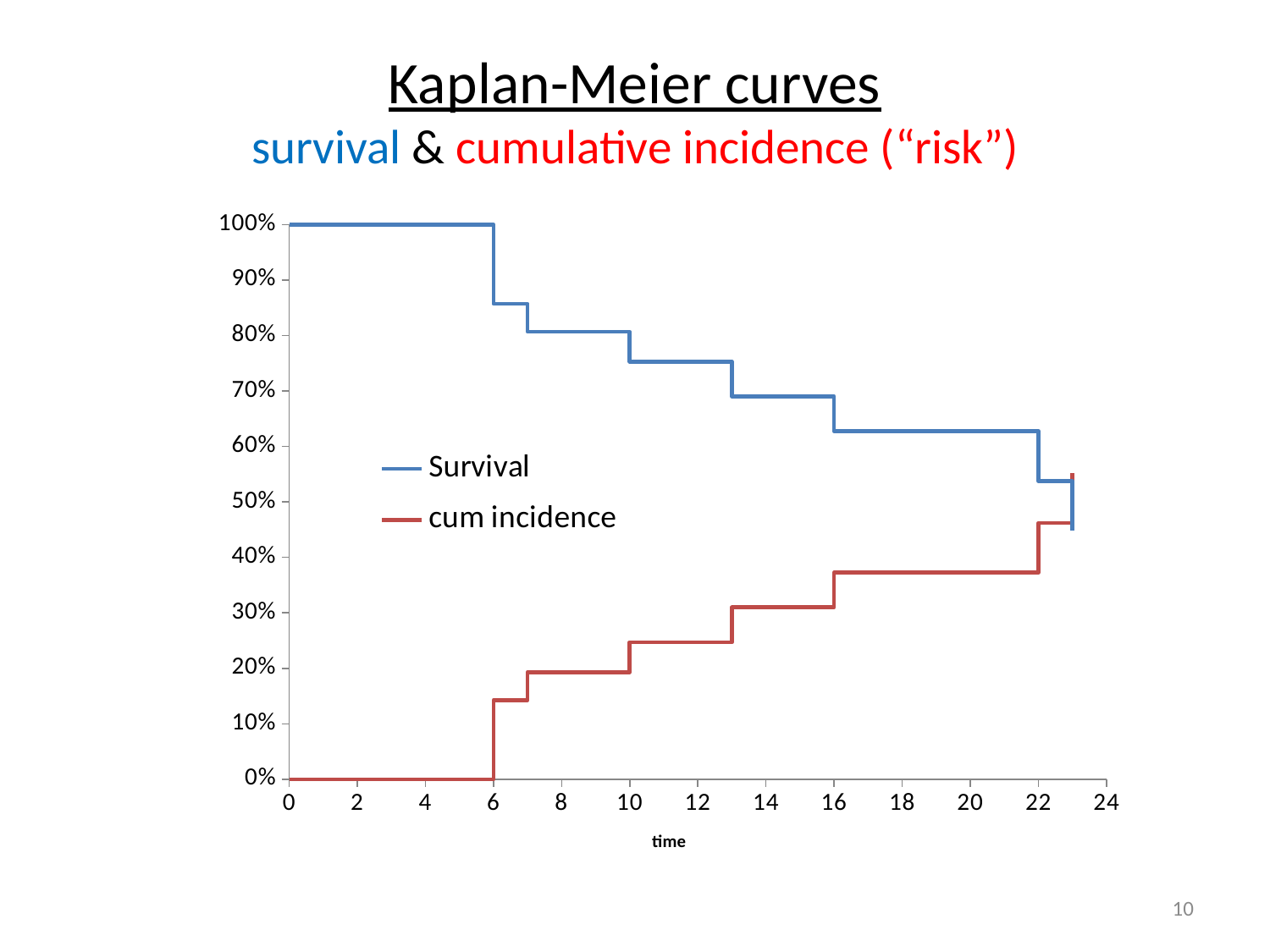

# Kaplan-Meier curves survival & cumulative incidence (“risk”)

### Chart

| Category | Survival | cum incidence |
|---|---|---|
10